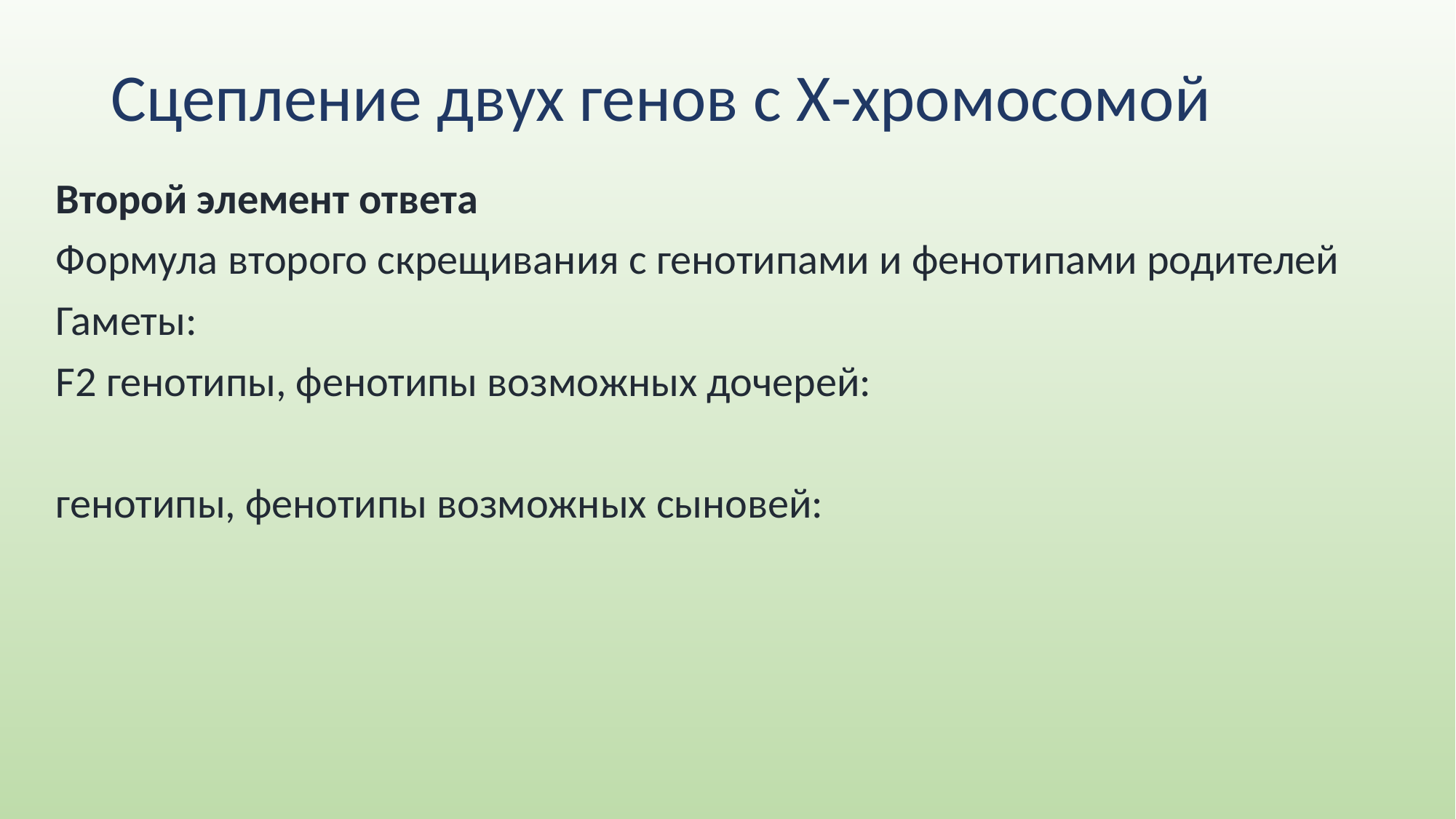

# Сцепление двух генов с Х-хромосомой
Второй элемент ответа
Формула второго скрещивания с генотипами и фенотипами родителей
Гаметы:
F2 генотипы, фенотипы возможных дочерей:

генотипы, фенотипы возможных сыновей: